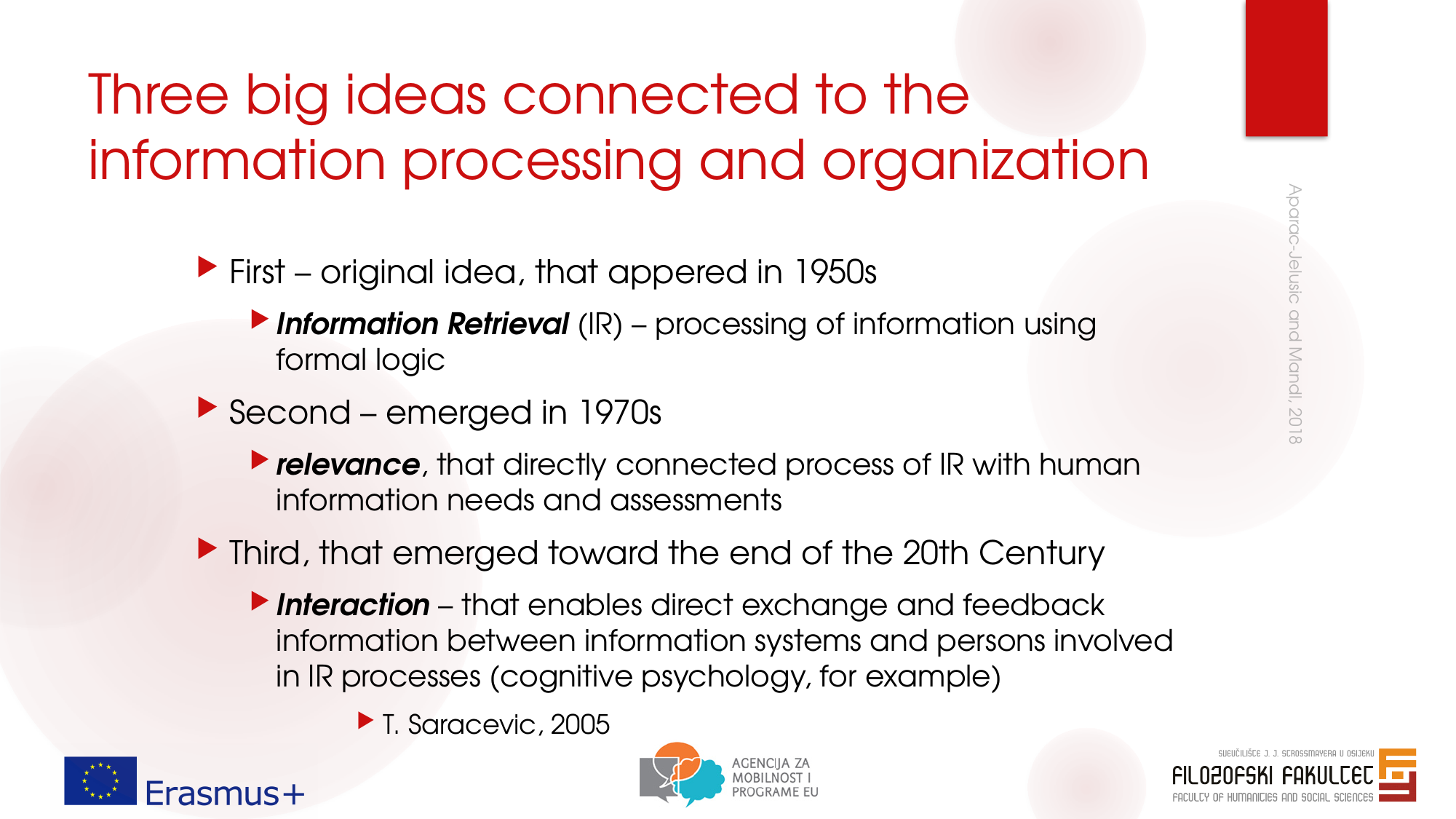

# Three big ideas connected to the information processing and organization
First – original idea, that appered in 1950s
Information Retrieval (IR) – processing of information using formal logic
Second – emerged in 1970s
relevance, that directly connected process of IR with human information needs and assessments
Third, that emerged toward the end of the 20th Century
Interaction – that enables direct exchange and feedback information between information systems and persons involved in IR processes (cognitive psychology, for example)
T. Saracevic, 2005

Aparac-Jelusic and Mandl, 2018